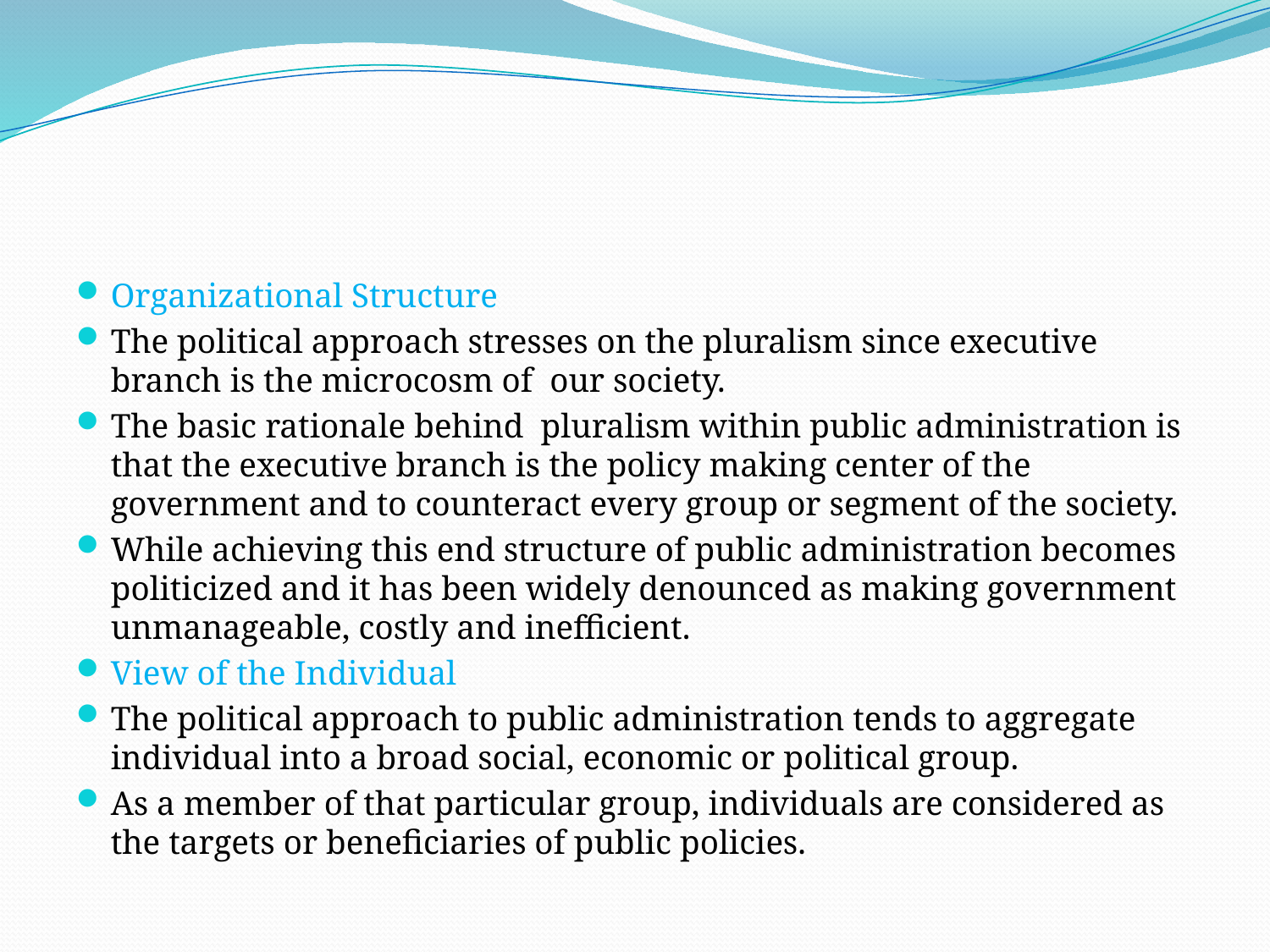

#
Organizational Structure
The political approach stresses on the pluralism since executive branch is the microcosm of  our society.
The basic rationale behind  pluralism within public administration is that the executive branch is the policy making center of the government and to counteract every group or segment of the society.
While achieving this end structure of public administration becomes politicized and it has been widely denounced as making government unmanageable, costly and inefficient.
View of the Individual
The political approach to public administration tends to aggregate individual into a broad social, economic or political group.
As a member of that particular group, individuals are considered as the targets or beneficiaries of public policies.